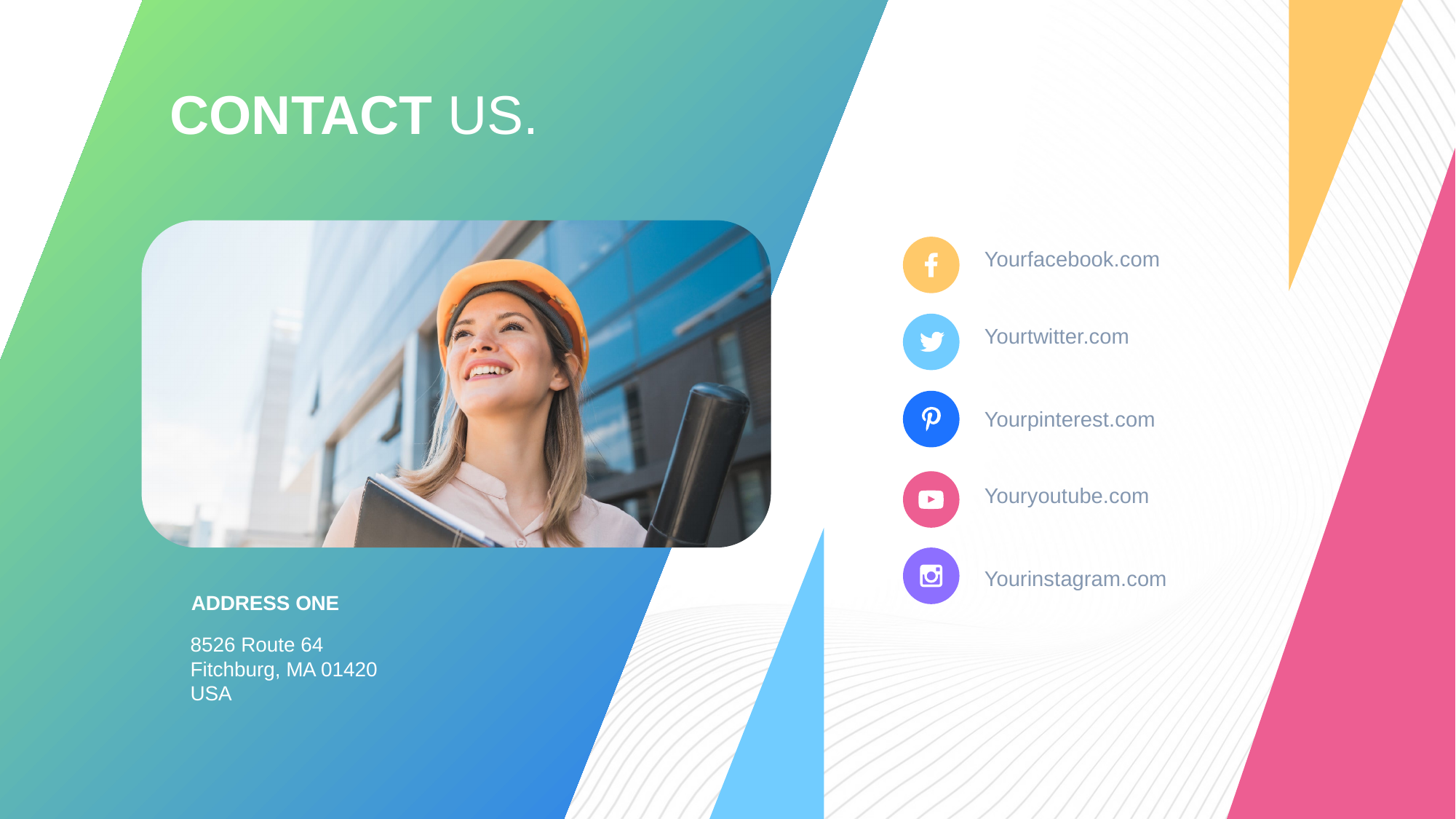

CONTACT US.

Yourfacebook.com

Yourtwitter.com

Yourpinterest.com

Youryoutube.com

Yourinstagram.com
ADDRESS ONE
8526 Route 64 
Fitchburg, MA 01420
USA